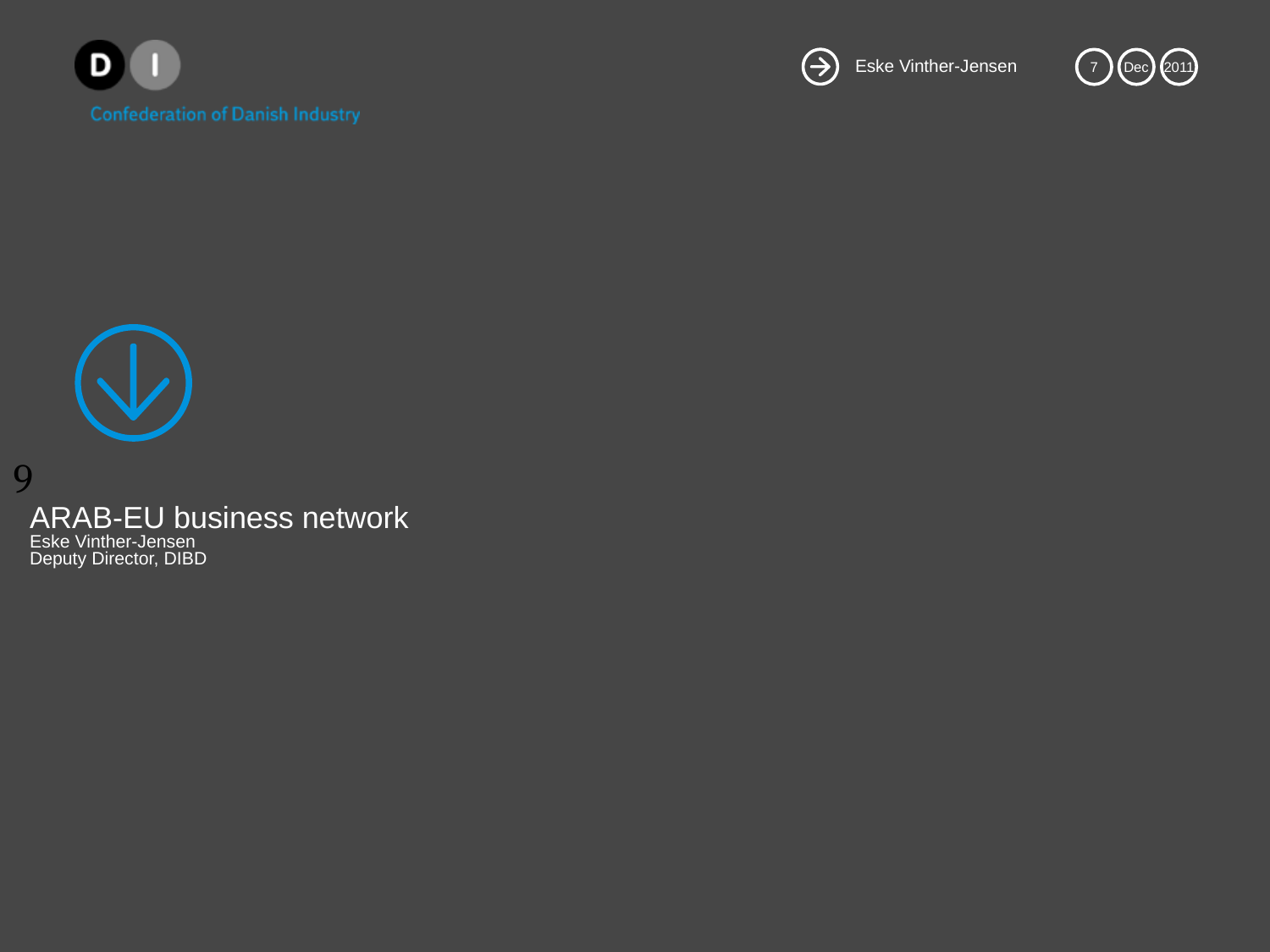

# ARAB-EU business network Eske Vinther-Jensen Deputy Director, DIBD